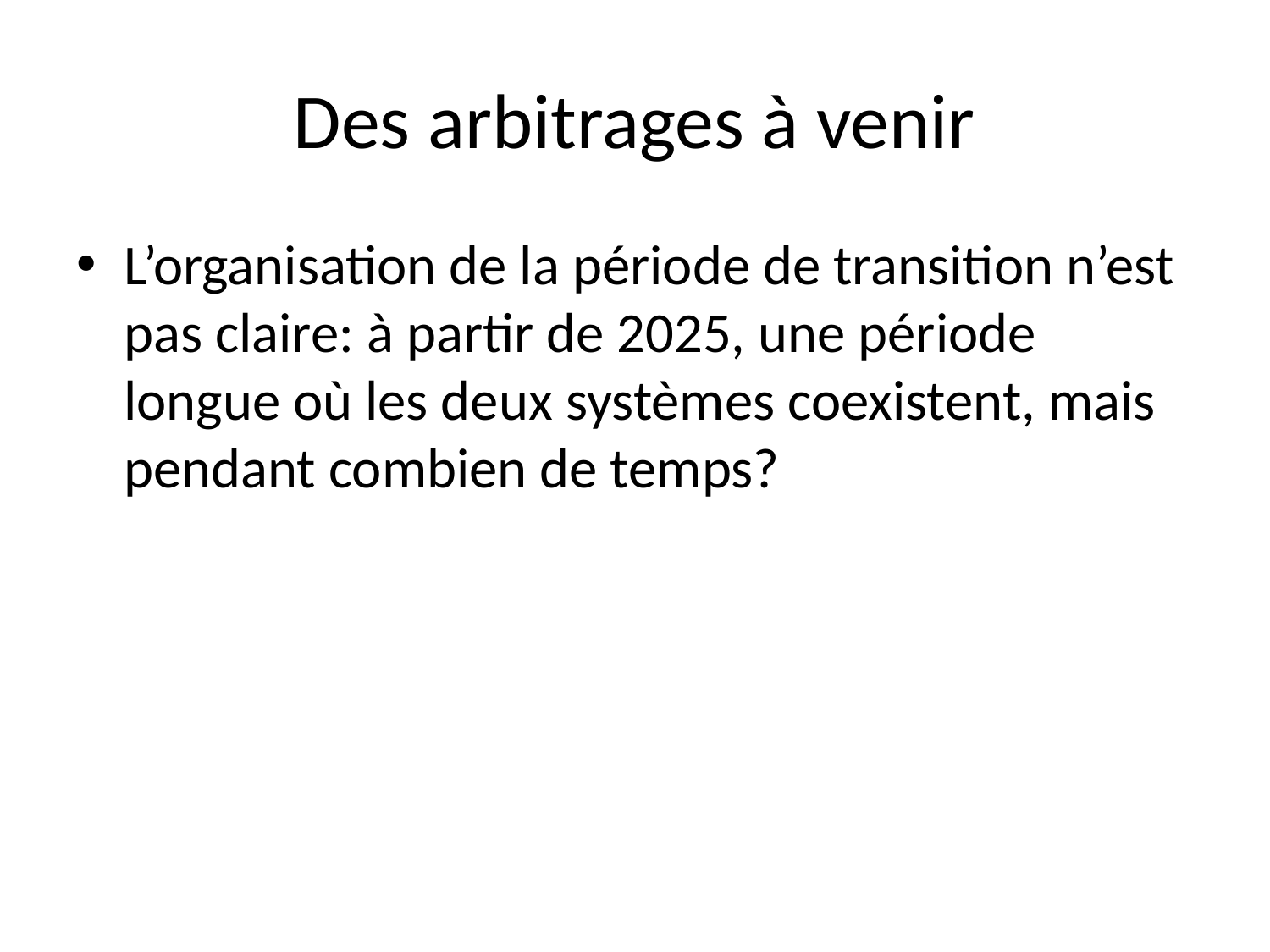

# Des arbitrages à venir
L’organisation de la période de transition n’est pas claire: à partir de 2025, une période longue où les deux systèmes coexistent, mais pendant combien de temps?